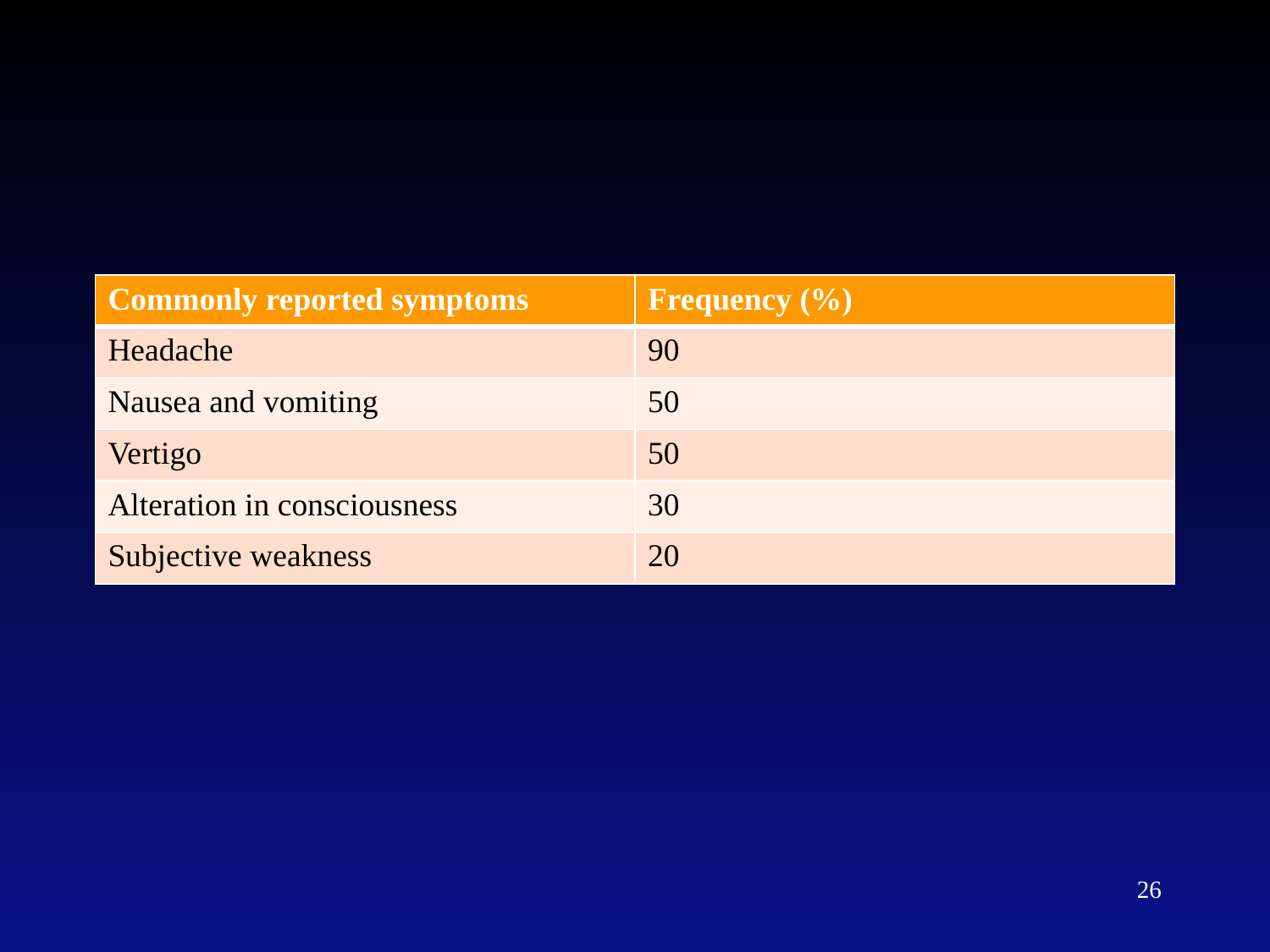

| Commonly reported symptoms | Frequency (%) |
| --- | --- |
| Headache | 90 |
| Nausea and vomiting | 50 |
| Vertigo | 50 |
| Alteration in consciousness | 30 |
| Subjective weakness | 20 |
26